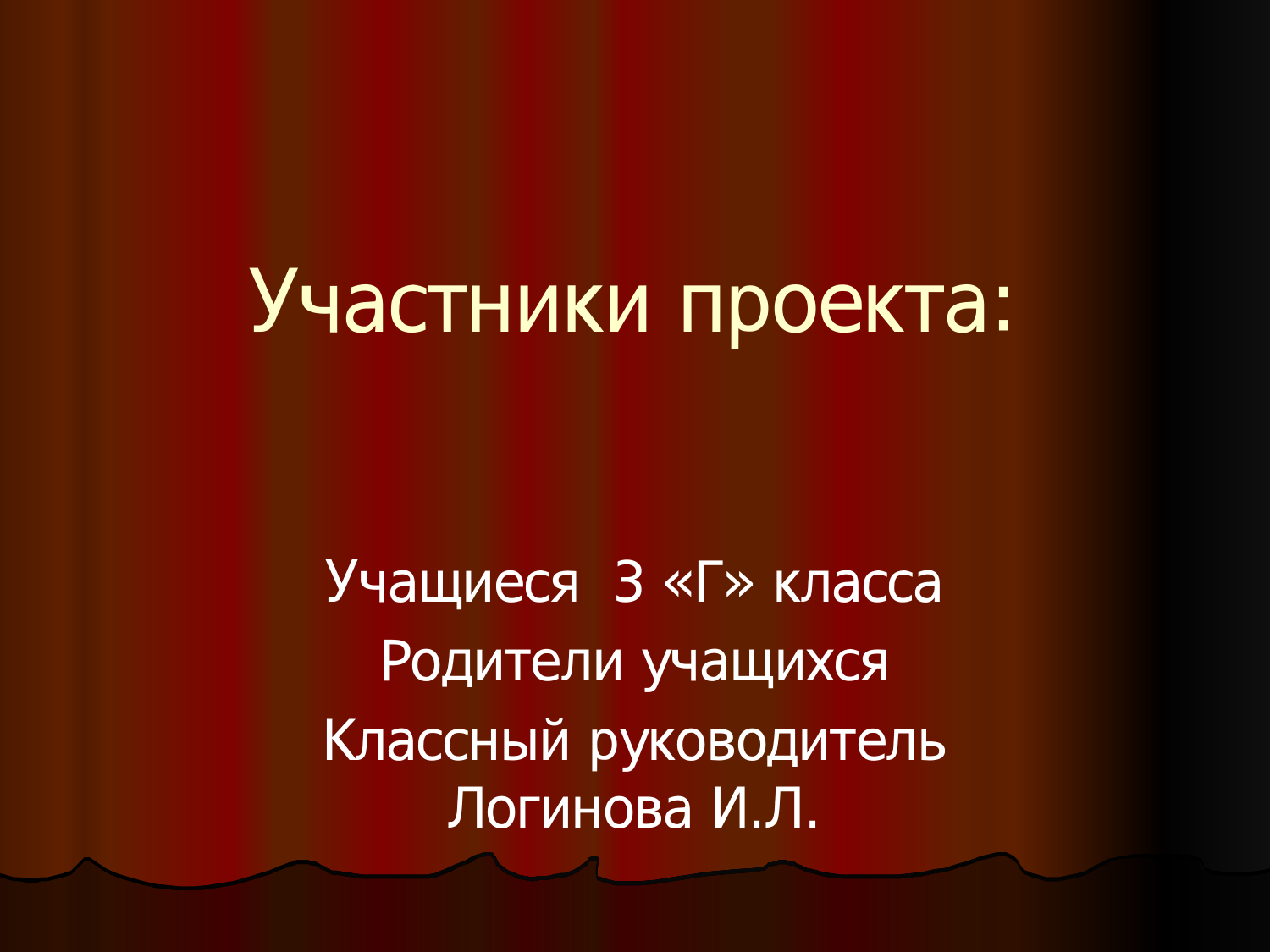

# Участники проекта:
Учащиеся  3 «Г» класса
Родители учащихся
Классный руководитель Логинова И.Л.